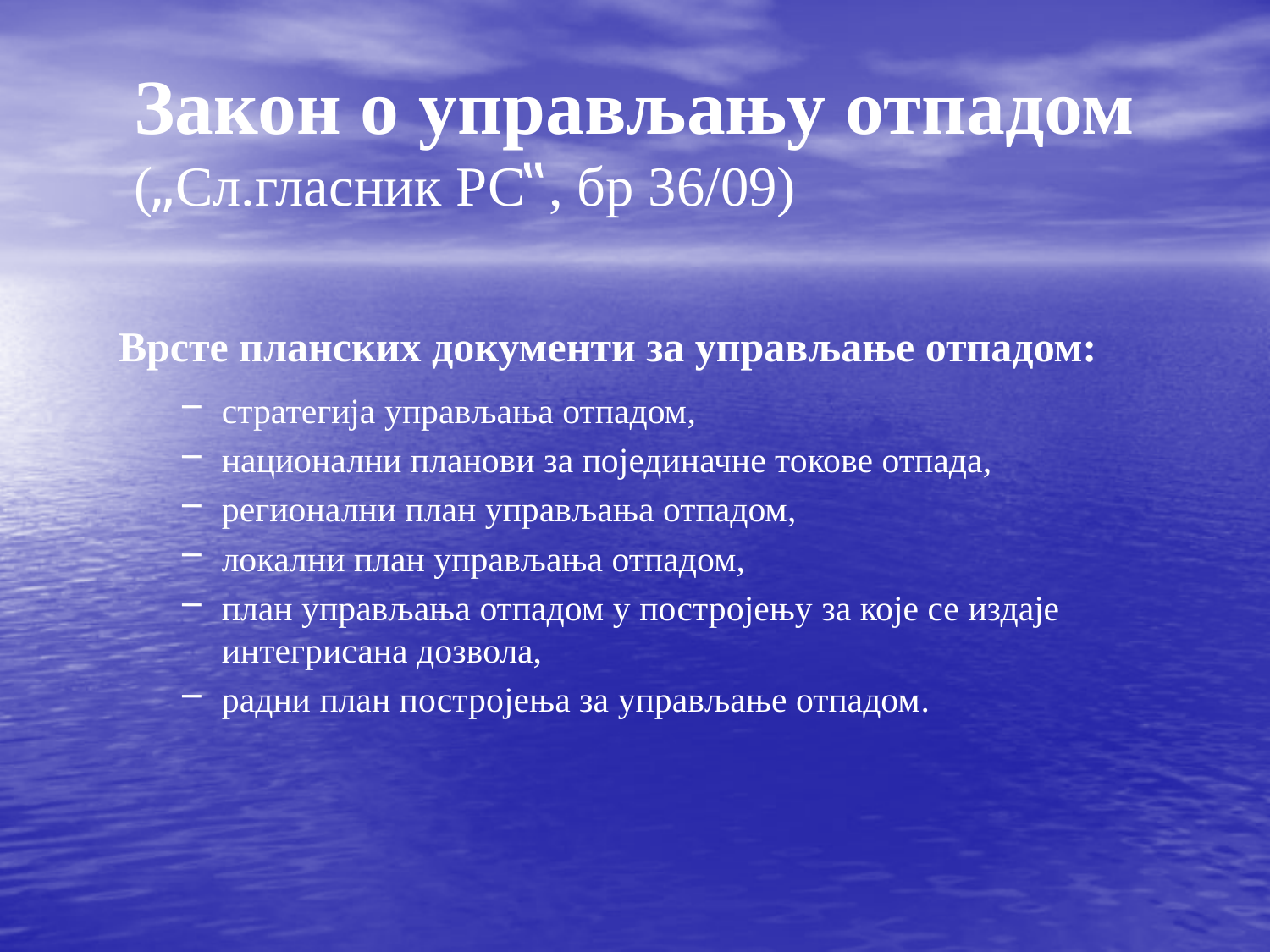

Закон о управљању отпадом („Сл.гласник РС“, бр 36/09)

Врсте планских документи за управљање отпадом:
стратегија управљања отпадом,
национални планови за појединачне токове отпада,
регионални план управљања отпадом,
локални план управљања отпадом,
план управљања отпадом у постројењу за које се издаје интегрисана дозвола,
радни план постројења за управљање отпадом.